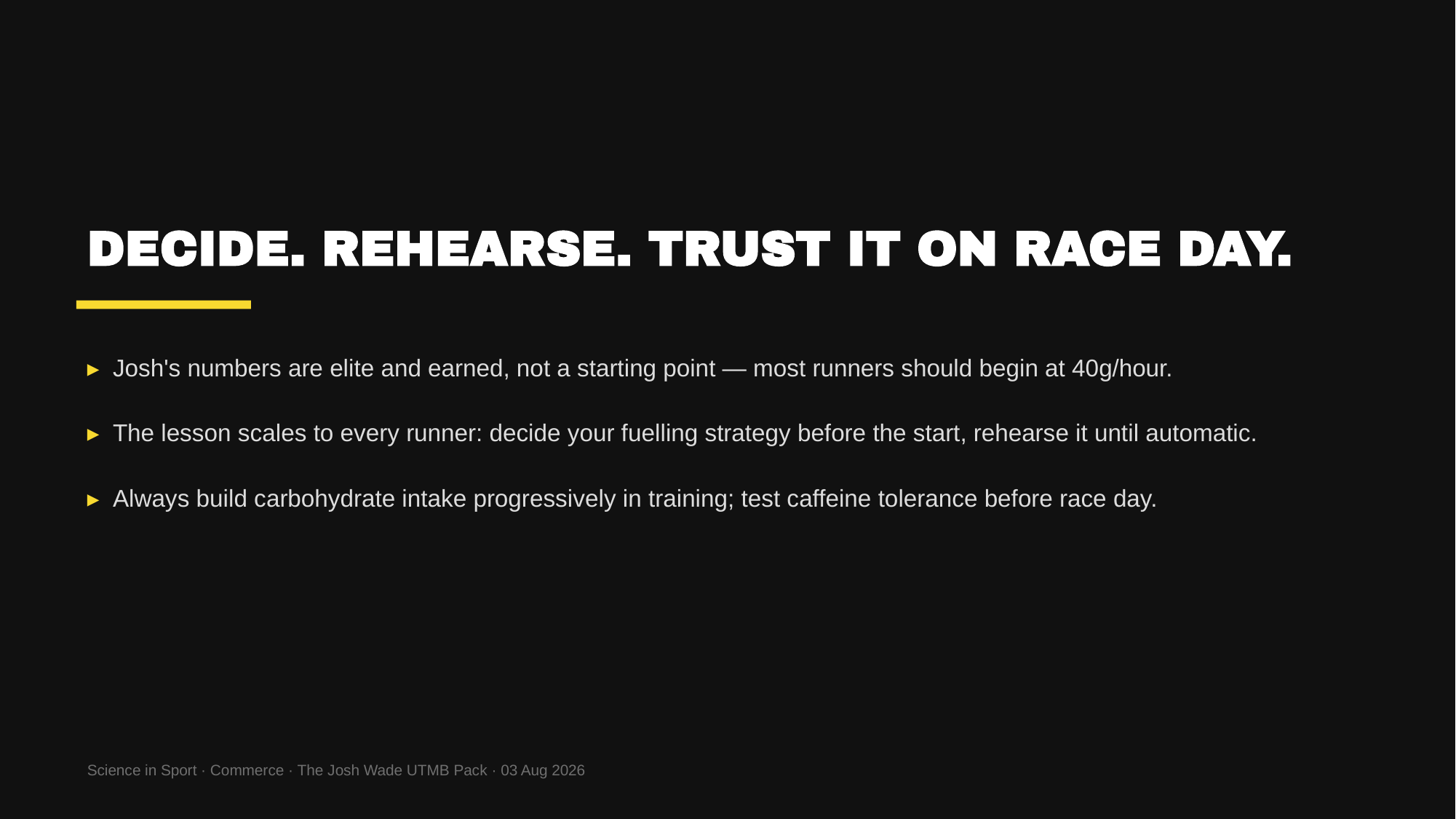

DECIDE. REHEARSE. TRUST IT ON RACE DAY.

▸  Josh's numbers are elite and earned, not a starting point — most runners should begin at 40g/hour.
▸  The lesson scales to every runner: decide your fuelling strategy before the start, rehearse it until automatic.
▸  Always build carbohydrate intake progressively in training; test caffeine tolerance before race day.
Science in Sport · Commerce · The Josh Wade UTMB Pack · 03 Aug 2026